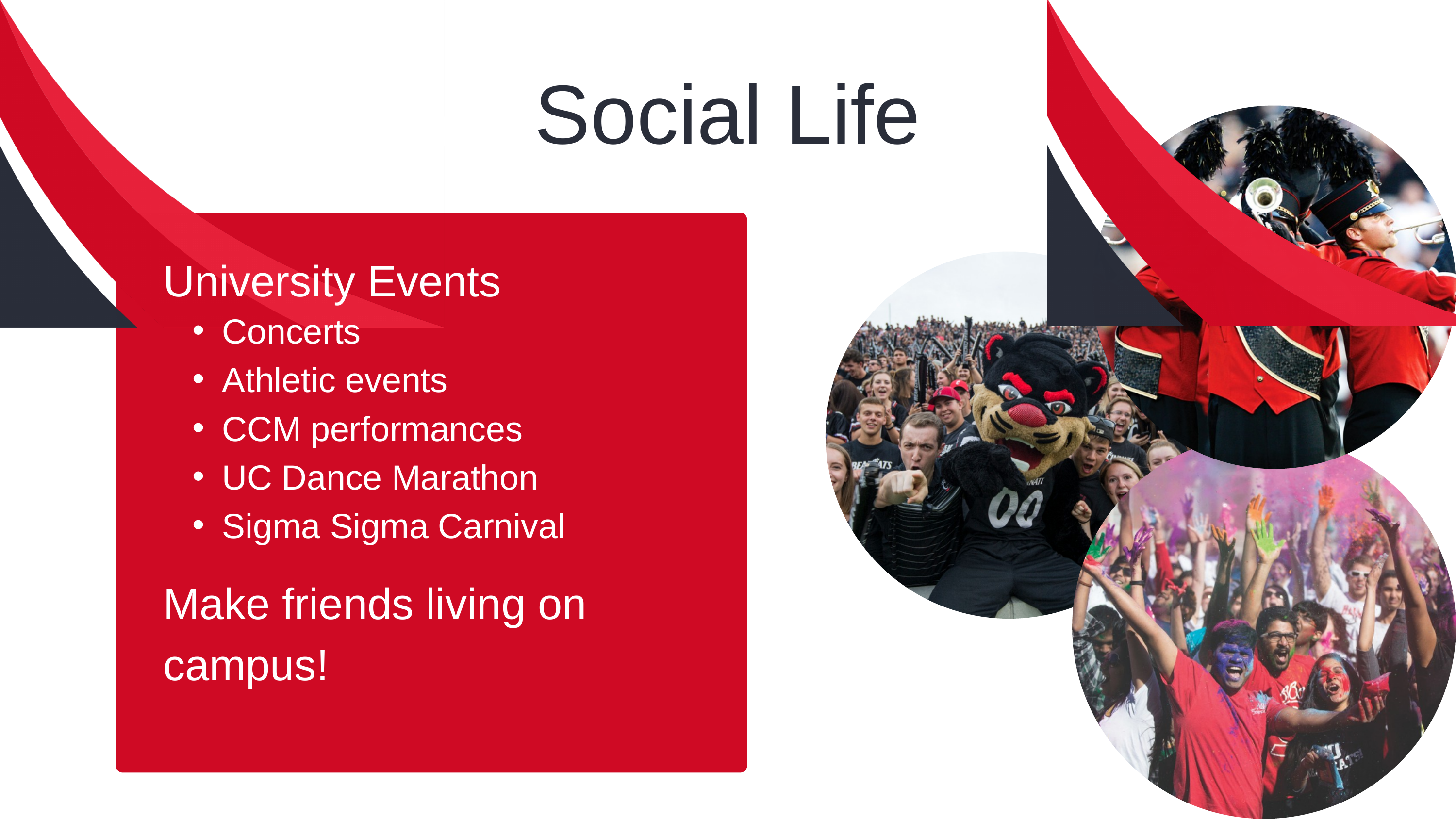

Social Life

University Events

Concerts
Athletic events
CCM performances
UC Dance Marathon
Sigma Sigma Carnival

Make friends living on campus!